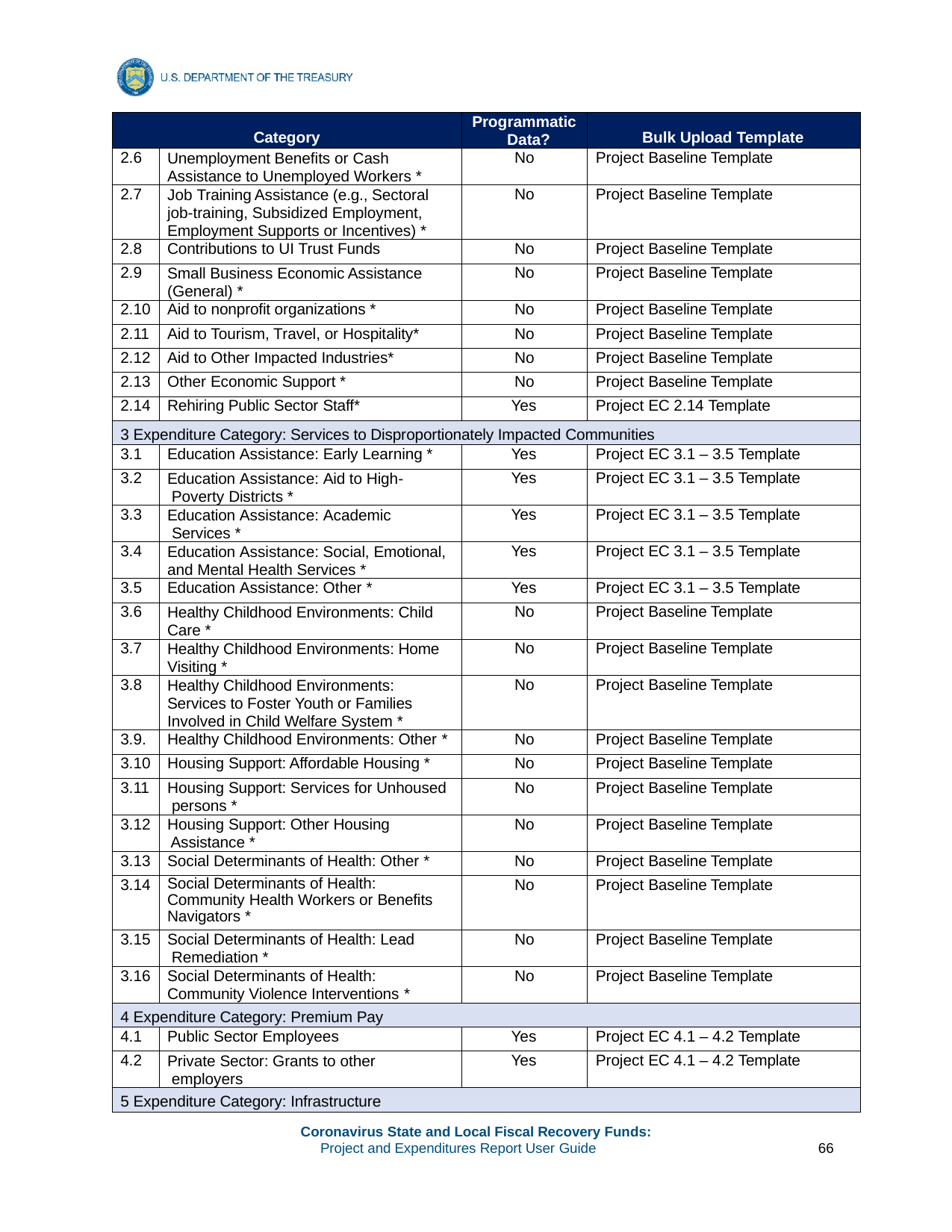

| Category |  | Programmatic Data? | Bulk Upload Template |
| --- | --- | --- | --- |
| 2.6 | Unemployment Benefits or Cash Assistance to Unemployed Workers \* | No | Project Baseline Template |
| 2.7 | Job Training Assistance (e.g., Sectoral job-training, Subsidized Employment, Employment Supports or Incentives) \* | No | Project Baseline Template |
| 2.8 | Contributions to UI Trust Funds | No | Project Baseline Template |
| 2.9 | Small Business Economic Assistance (General) \* | No | Project Baseline Template |
| 2.10 | Aid to nonprofit organizations \* | No | Project Baseline Template |
| 2.11 | Aid to Tourism, Travel, or Hospitality\* | No | Project Baseline Template |
| 2.12 | Aid to Other Impacted Industries\* | No | Project Baseline Template |
| 2.13 | Other Economic Support \* | No | Project Baseline Template |
| 2.14 | Rehiring Public Sector Staff\* | Yes | Project EC 2.14 Template |
| 3 Expenditure Category: Services to Disproportionately Impacted Communities |  |  |  |
| 3.1 | Education Assistance: Early Learning \* | Yes | Project EC 3.1 – 3.5 Template |
| 3.2 | Education Assistance: Aid to High- Poverty Districts \* | Yes | Project EC 3.1 – 3.5 Template |
| 3.3 | Education Assistance: Academic Services \* | Yes | Project EC 3.1 – 3.5 Template |
| 3.4 | Education Assistance: Social, Emotional, and Mental Health Services \* | Yes | Project EC 3.1 – 3.5 Template |
| 3.5 | Education Assistance: Other \* | Yes | Project EC 3.1 – 3.5 Template |
| 3.6 | Healthy Childhood Environments: Child Care \* | No | Project Baseline Template |
| 3.7 | Healthy Childhood Environments: Home Visiting \* | No | Project Baseline Template |
| 3.8 | Healthy Childhood Environments: Services to Foster Youth or Families Involved in Child Welfare System \* | No | Project Baseline Template |
| 3.9. | Healthy Childhood Environments: Other \* | No | Project Baseline Template |
| 3.10 | Housing Support: Affordable Housing \* | No | Project Baseline Template |
| 3.11 | Housing Support: Services for Unhoused persons \* | No | Project Baseline Template |
| 3.12 | Housing Support: Other Housing Assistance \* | No | Project Baseline Template |
| 3.13 | Social Determinants of Health: Other \* | No | Project Baseline Template |
| 3.14 | Social Determinants of Health: Community Health Workers or Benefits Navigators \* | No | Project Baseline Template |
| 3.15 | Social Determinants of Health: Lead Remediation \* | No | Project Baseline Template |
| 3.16 | Social Determinants of Health: Community Violence Interventions \* | No | Project Baseline Template |
| 4 Expenditure Category: Premium Pay |  |  |  |
| 4.1 | Public Sector Employees | Yes | Project EC 4.1 – 4.2 Template |
| 4.2 | Private Sector: Grants to other employers | Yes | Project EC 4.1 – 4.2 Template |
| 5 Expenditure Category: Infrastructure |  |  |  |
Coronavirus State and Local Fiscal Recovery Funds:
Project and Expenditures Report User Guide
66